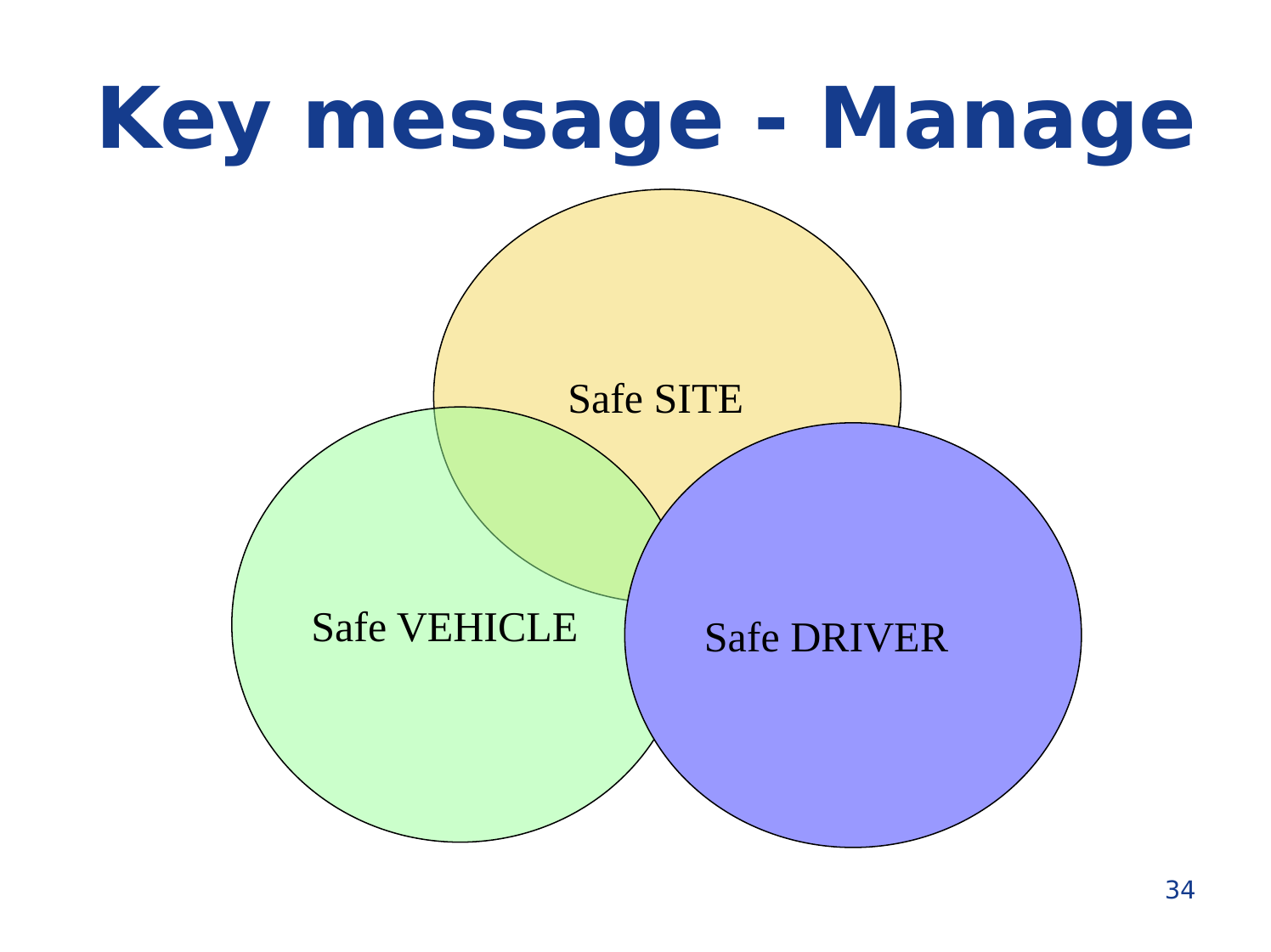

# Key message - Manage
     Safe SITE
Safe VEHICLE
Safe DRIVER
34